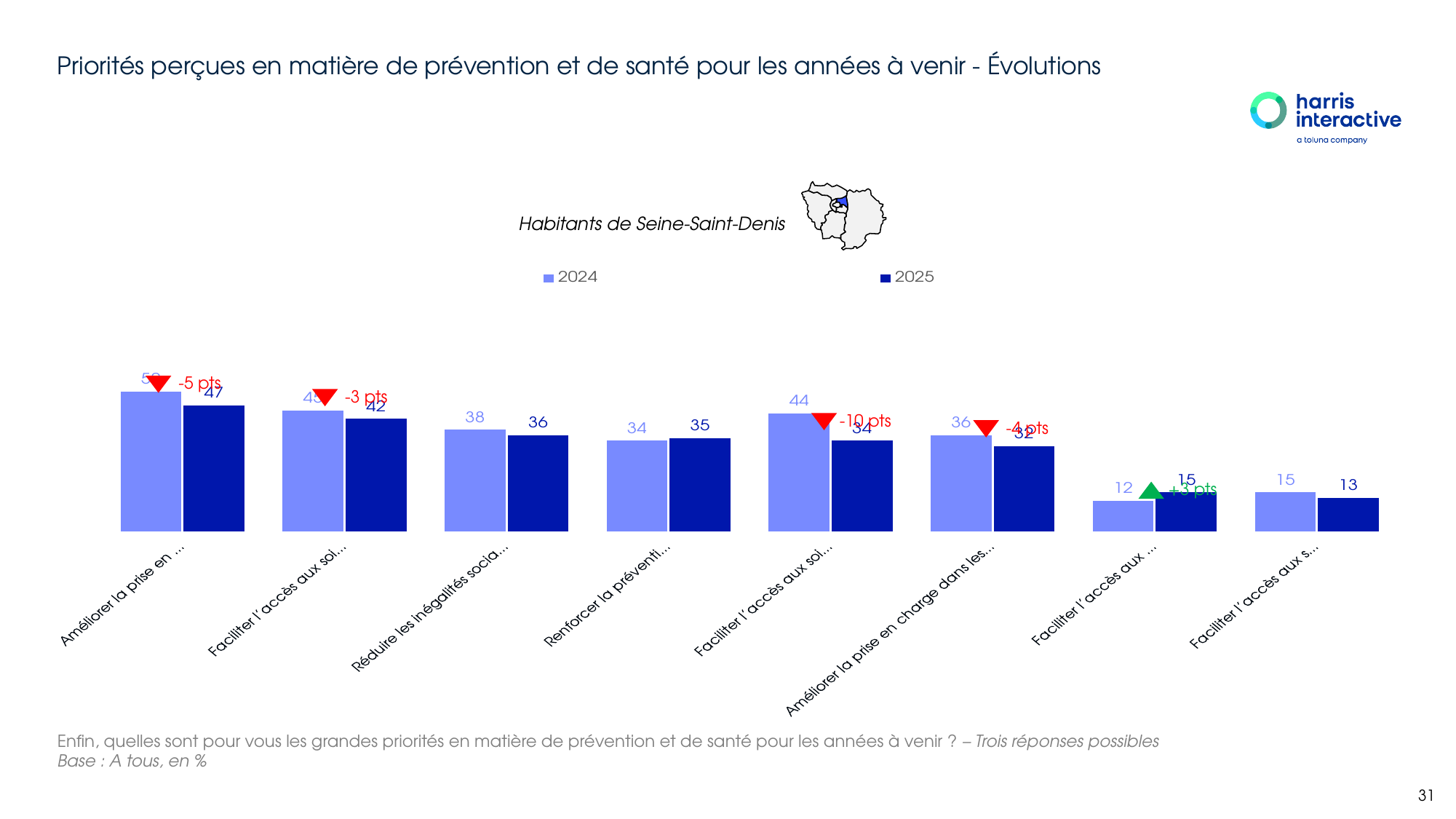

# Priorités perçues en matière de prévention et de santé pour les années à venir - Évolutions

Habitants de Seine-Saint-Denis

### Chart

| Category | 2024 | 2025 |
|---|---|---|
| Améliorer la prise en charge à l’hôpital  | 52.0 | 47.0 |
| Faciliter l’accès aux soins de médecins spécialistes | 45.0 | 42.0 |
| Réduire les inégalités sociales et territoriales de santé  | 38.0 | 36.0 |
| Renforcer la prévention à tous les âges | 34.0 | 35.0 |
| Faciliter l’accès aux soins de médecins généralistes  | 44.0 | 34.0 |
| Améliorer la prise en charge dans les établissements du secteur médico-social (EHPAD, IME...) | 36.0 | 32.0 |
| Faciliter l’accès aux soins infirmiers | 12.0 | 15.0 |
| Faciliter l’accès aux soins pour les enfants | 15.0 | 13.0 |
-5 pts

-3 pts

-10 pts

-4 pts

+3 pts

Enfin, quelles sont pour vous les grandes priorités en matière de prévention et de santé pour les années à venir ? – Trois réponses possibles
Base : A tous, en %

31